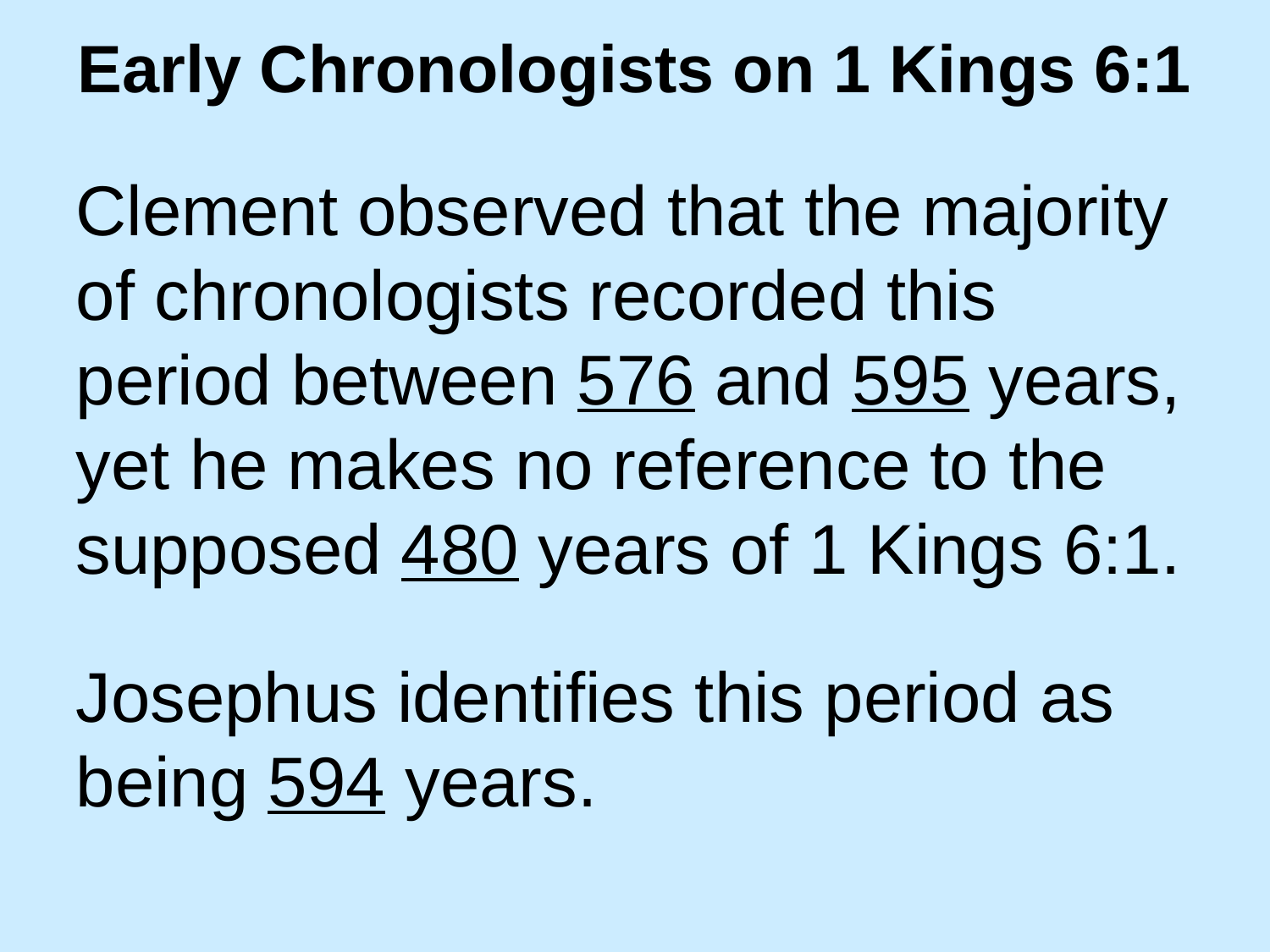

# Early Chronologists on 1 Kings 6:1
Clement observed that the majority of chronologists recorded this period between 576 and 595 years, yet he makes no reference to the supposed 480 years of 1 Kings 6:1.
Josephus identifies this period as being 594 years.